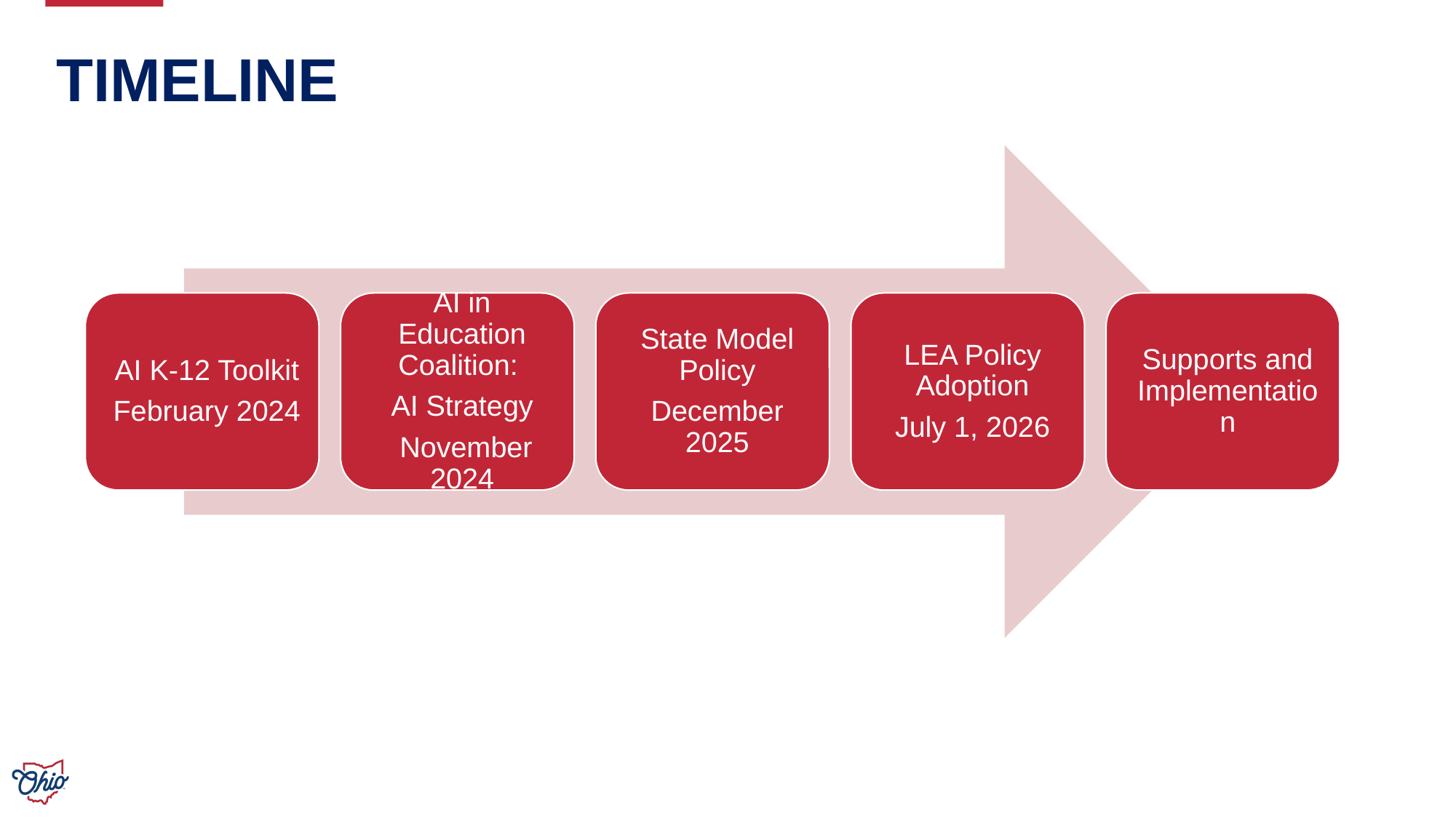

# Timeline
AI K-12 Toolkit
February 2024
AI in Education Coalition:
AI Strategy
 November 2024
State Model Policy
December 2025
LEA Policy Adoption
July 1, 2026
Supports and Implementation